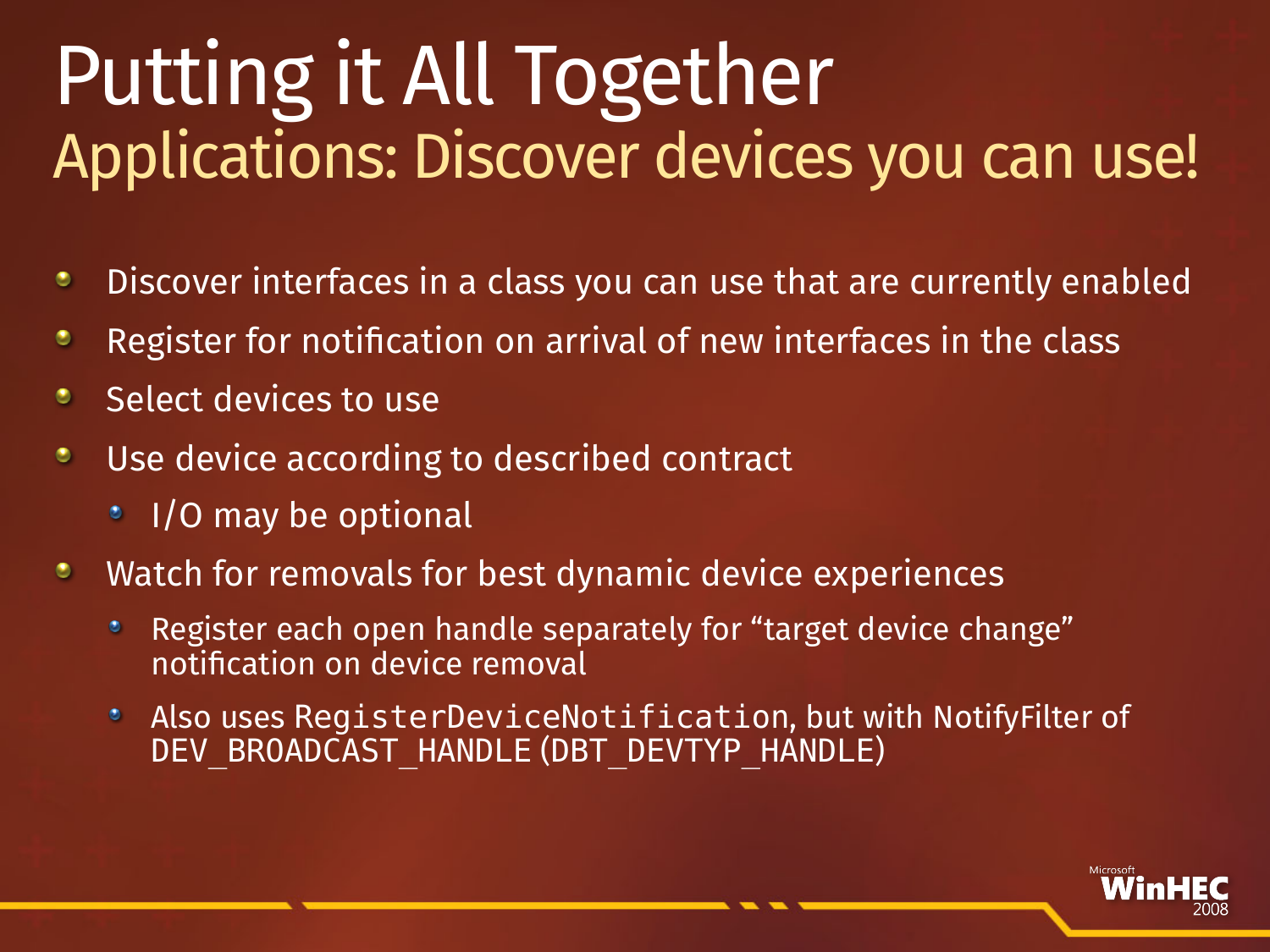

# Putting it All Together Applications: Discover devices you can use!
Discover interfaces in a class you can use that are currently enabled
Register for notification on arrival of new interfaces in the class
Select devices to use
Use device according to described contract
I/O may be optional
Watch for removals for best dynamic device experiences
Register each open handle separately for “target device change” notification on device removal
Also uses RegisterDeviceNotification, but with NotifyFilter of DEV_BROADCAST_HANDLE (DBT_DEVTYP_HANDLE)